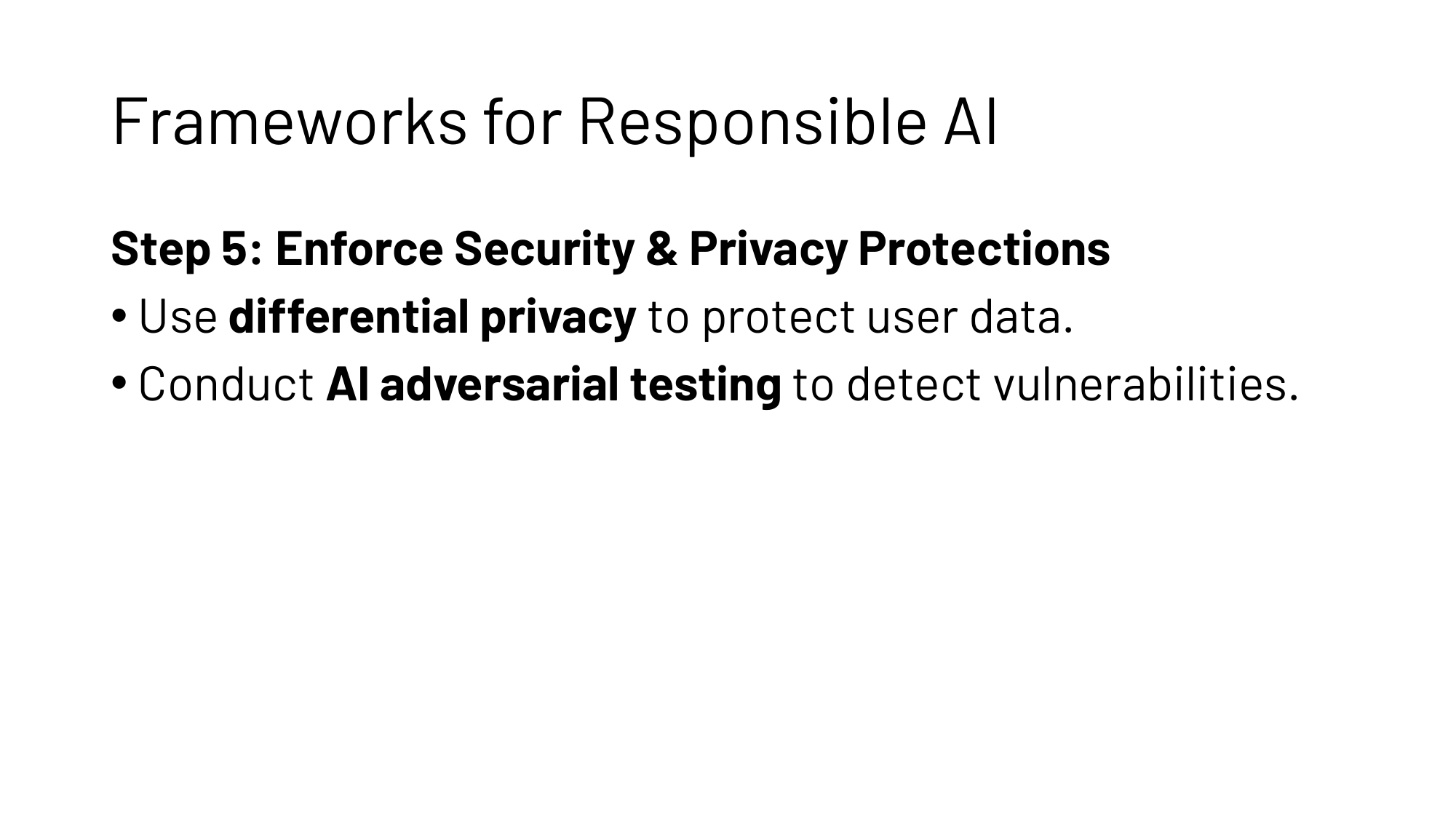

# Frameworks for Responsible AI
Step 5: Enforce Security & Privacy Protections
Use differential privacy to protect user data.
Conduct AI adversarial testing to detect vulnerabilities.